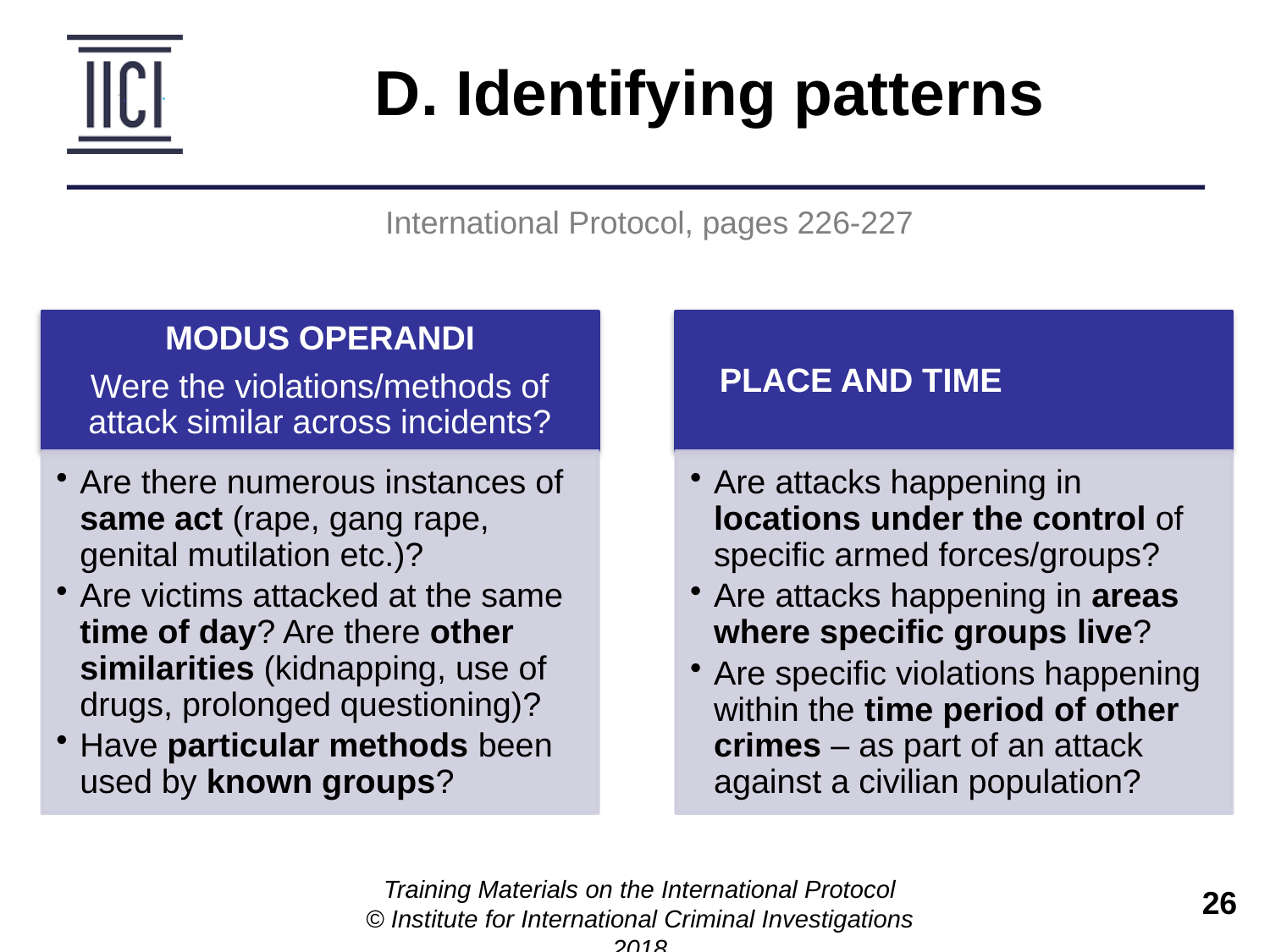

D. Identifying patterns
 International Protocol, pages 226-227
MODUS OPERANDI
Were the violations/methods of attack similar across incidents?
Are there numerous instances of same act (rape, gang rape, genital mutilation etc.)?
Are victims attacked at the same time of day? Are there other similarities (kidnapping, use of drugs, prolonged questioning)?
Have particular methods been used by known groups?
PLACE AND TIME
Are attacks happening in locations under the control of specific armed forces/groups?
Are attacks happening in areas where specific groups live?
Are specific violations happening within the time period of other crimes – as part of an attack against a civilian population?

Training Materials on the International Protocol
© Institute for International Criminal Investigations 2018
 	26